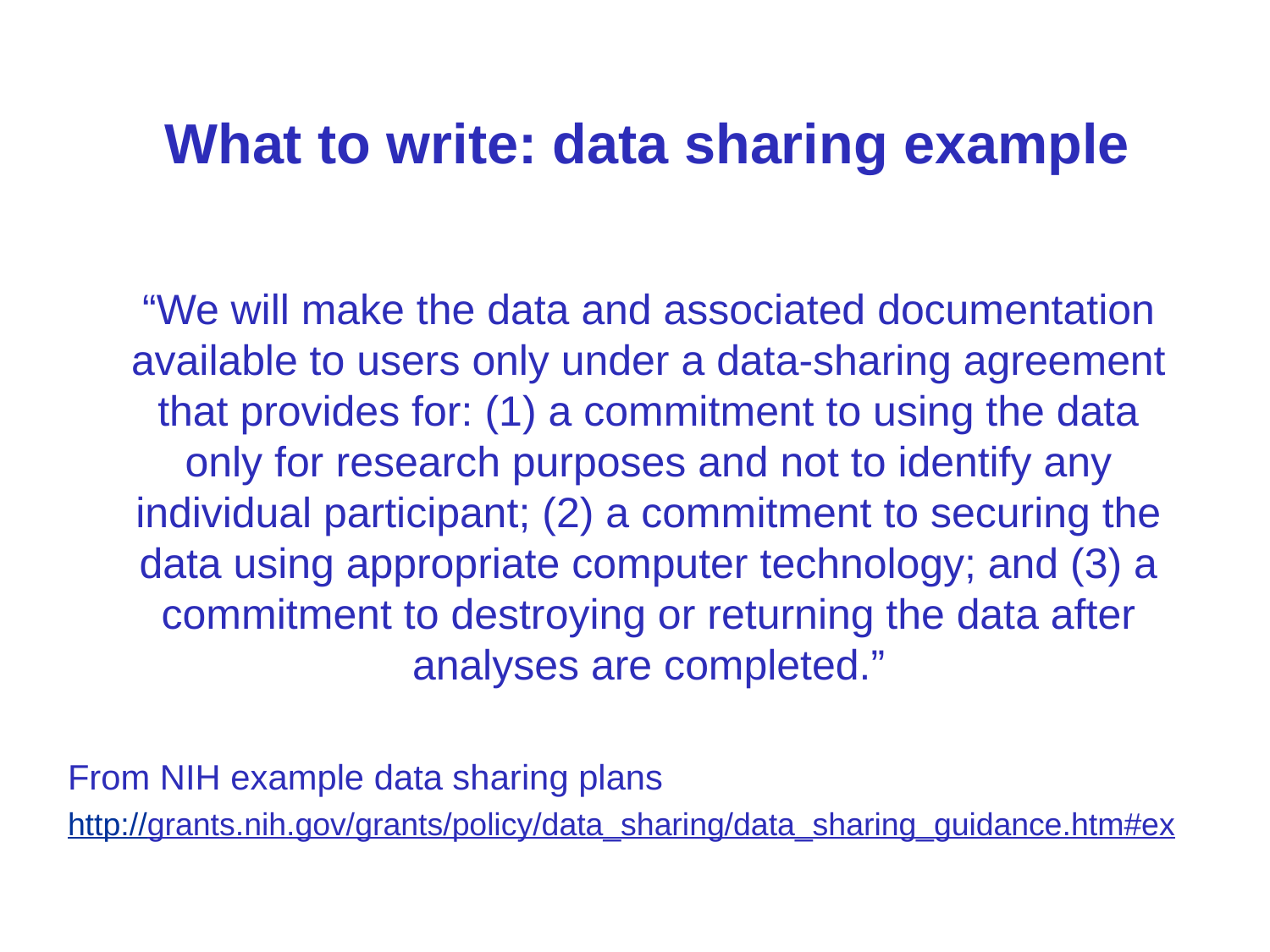

# What to write: data sharing example
	“We will make the data and associated documentation available to users only under a data-sharing agreement that provides for: (1) a commitment to using the data only for research purposes and not to identify any individual participant; (2) a commitment to securing the data using appropriate computer technology; and (3) a commitment to destroying or returning the data after analyses are completed.”

From NIH example data sharing plans
http://grants.nih.gov/grants/policy/data_sharing/data_sharing_guidance.htm#ex